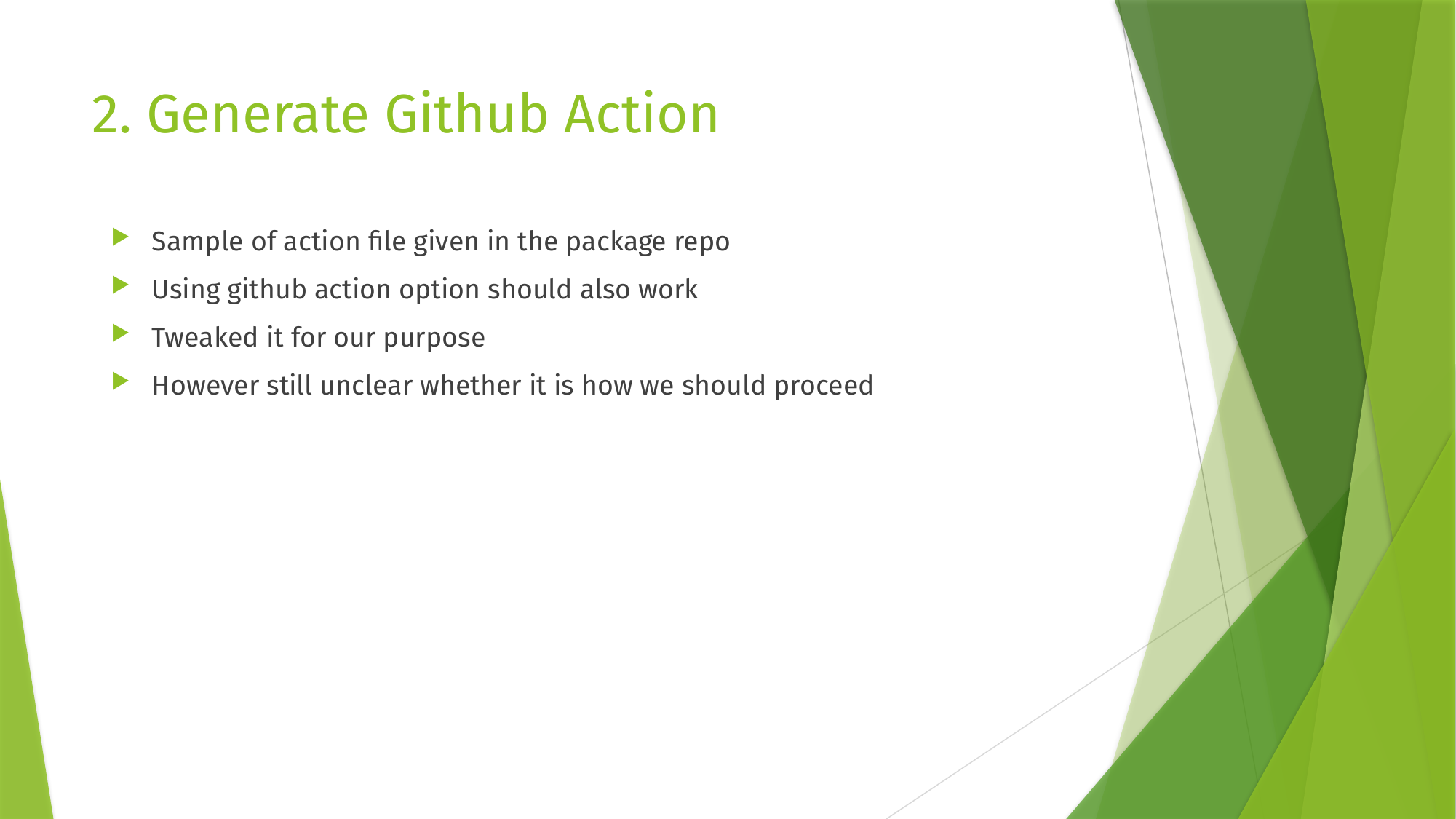

# 2. Generate Github Action
Sample of action file given in the package repo
Using github action option should also work
Tweaked it for our purpose
However still unclear whether it is how we should proceed